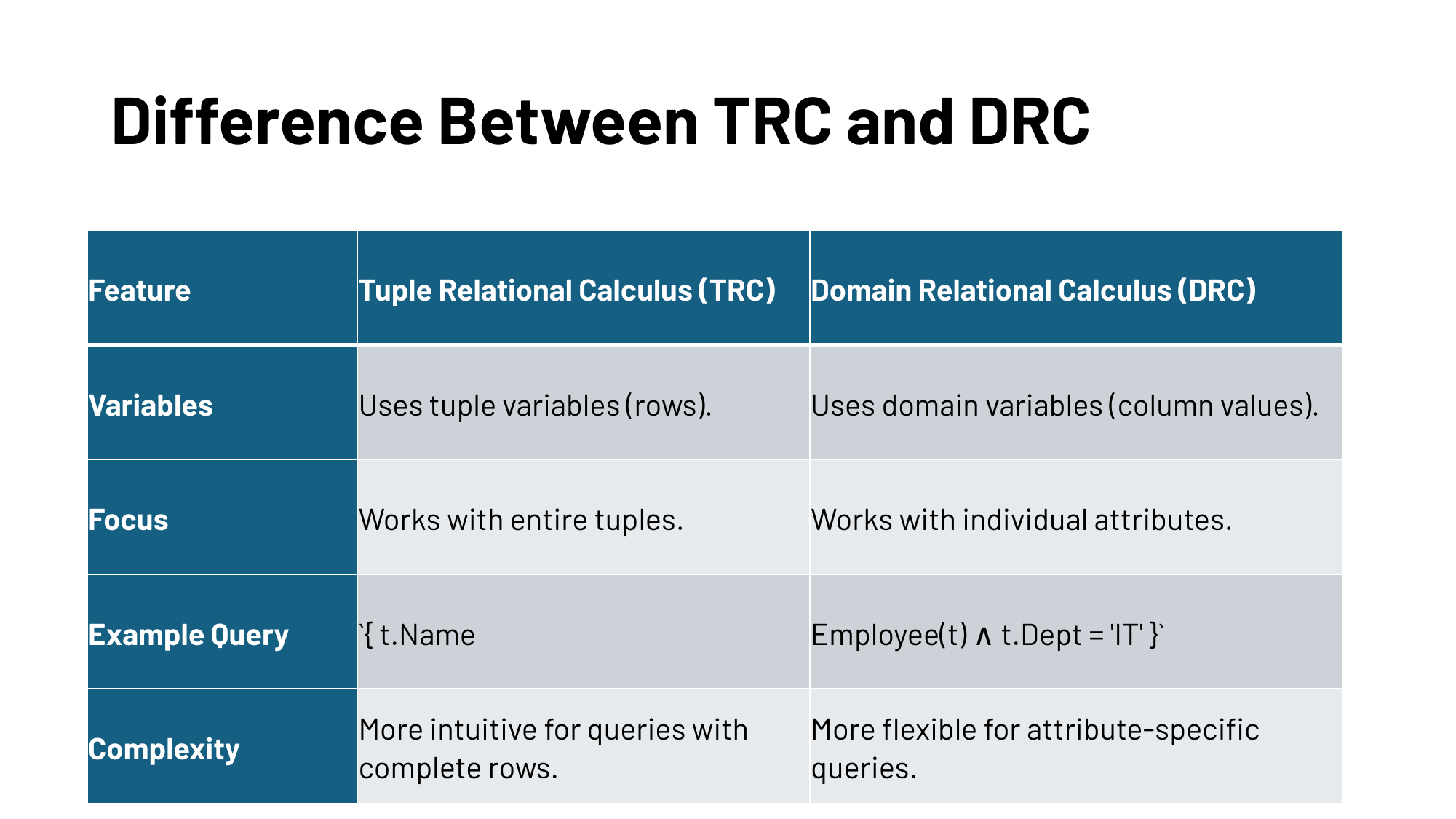

# Difference Between TRC and DRC
| Feature | Tuple Relational Calculus (TRC) | Domain Relational Calculus (DRC) |
| --- | --- | --- |
| Variables | Uses tuple variables (rows). | Uses domain variables (column values). |
| Focus | Works with entire tuples. | Works with individual attributes. |
| Example Query | `{ t.Name | Employee(t) ∧ t.Dept = 'IT' }` |
| Complexity | More intuitive for queries with complete rows. | More flexible for attribute-specific queries. |